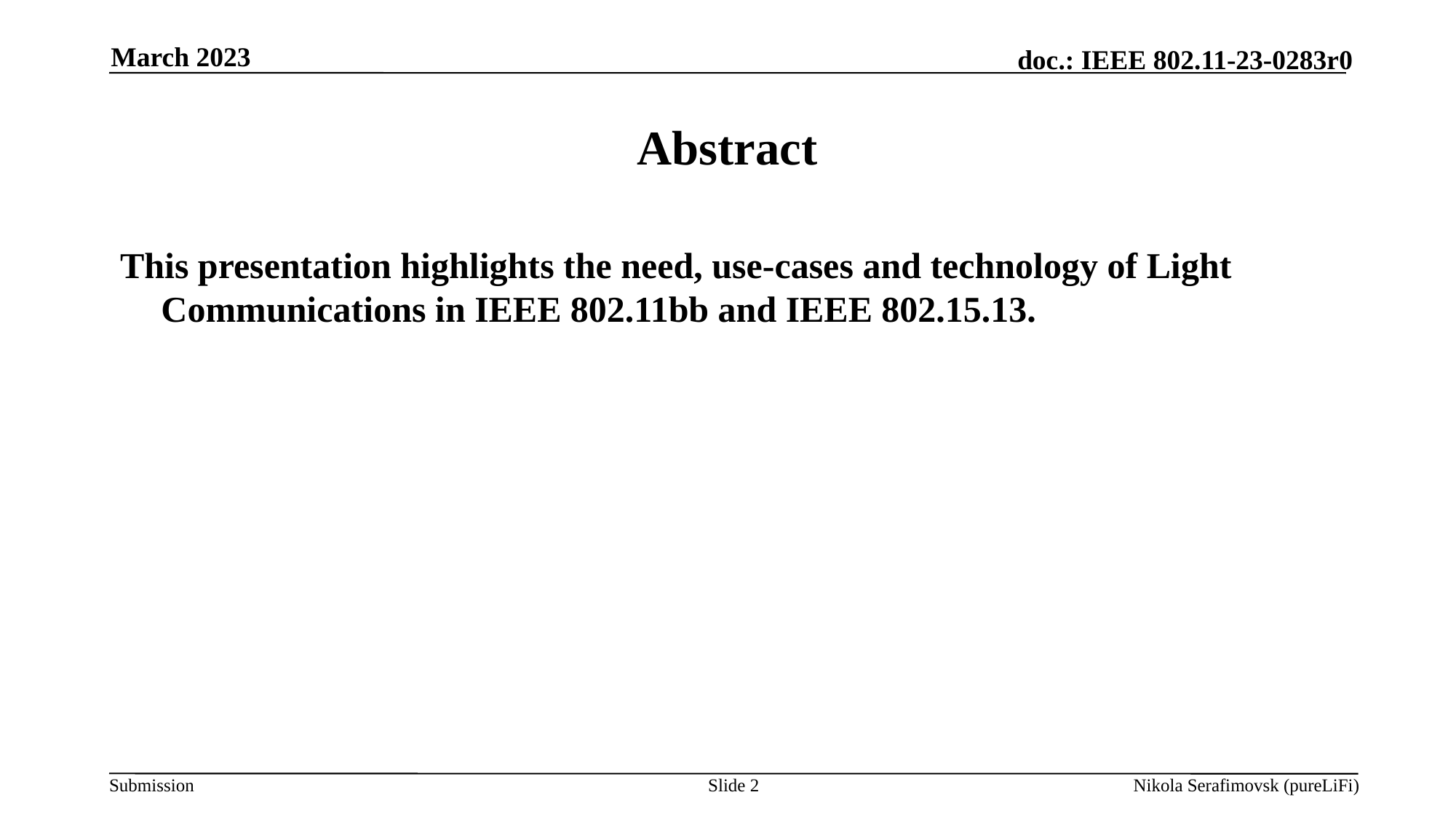

March 2023
# Abstract
This presentation highlights the need, use-cases and technology of Light Communications in IEEE 802.11bb and IEEE 802.15.13.
Slide 2
Nikola Serafimovsk (pureLiFi)